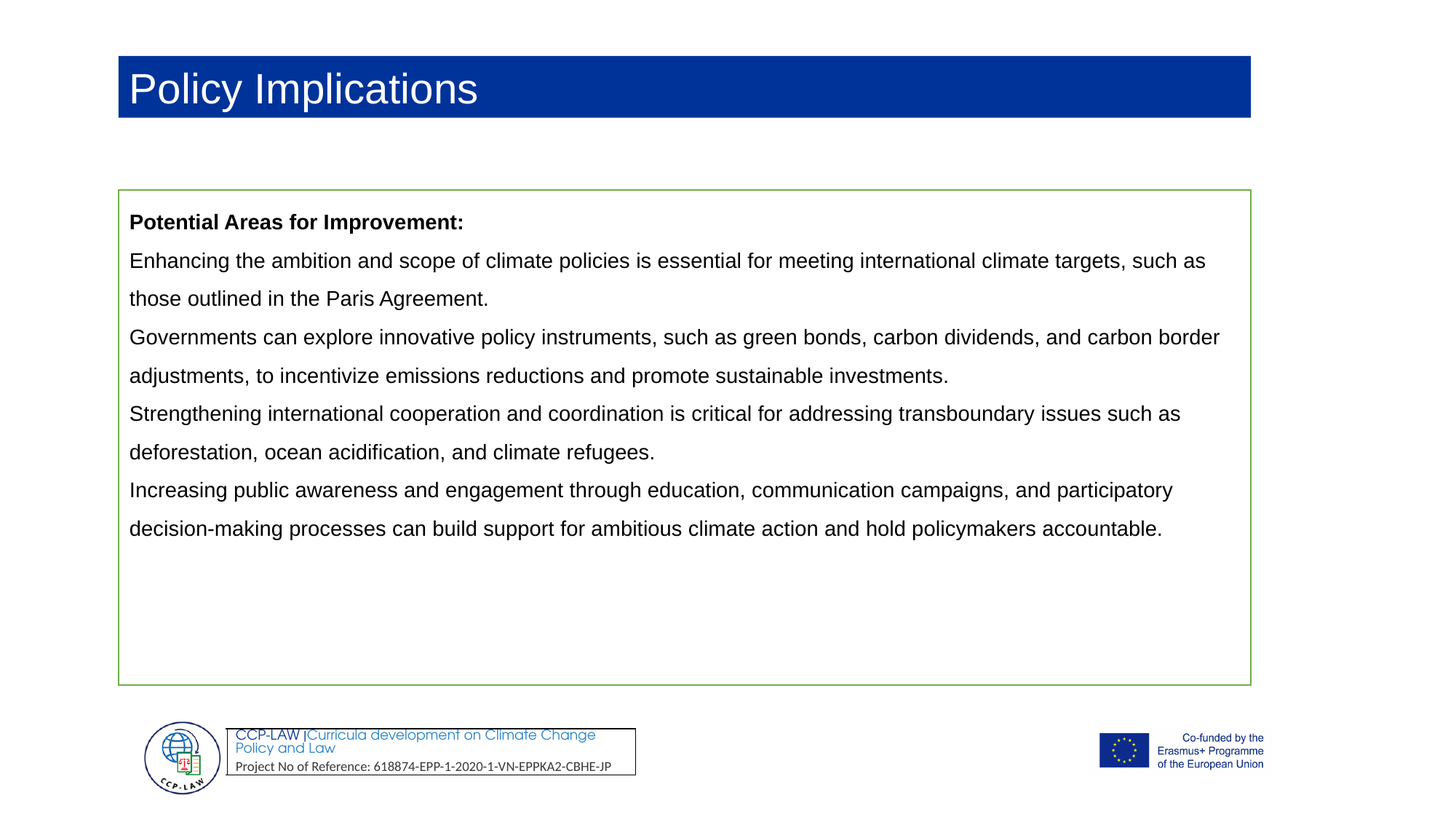

Policy Implications
Potential Areas for Improvement:
Enhancing the ambition and scope of climate policies is essential for meeting international climate targets, such as those outlined in the Paris Agreement.
Governments can explore innovative policy instruments, such as green bonds, carbon dividends, and carbon border adjustments, to incentivize emissions reductions and promote sustainable investments.
Strengthening international cooperation and coordination is critical for addressing transboundary issues such as deforestation, ocean acidification, and climate refugees.
Increasing public awareness and engagement through education, communication campaigns, and participatory decision-making processes can build support for ambitious climate action and hold policymakers accountable.